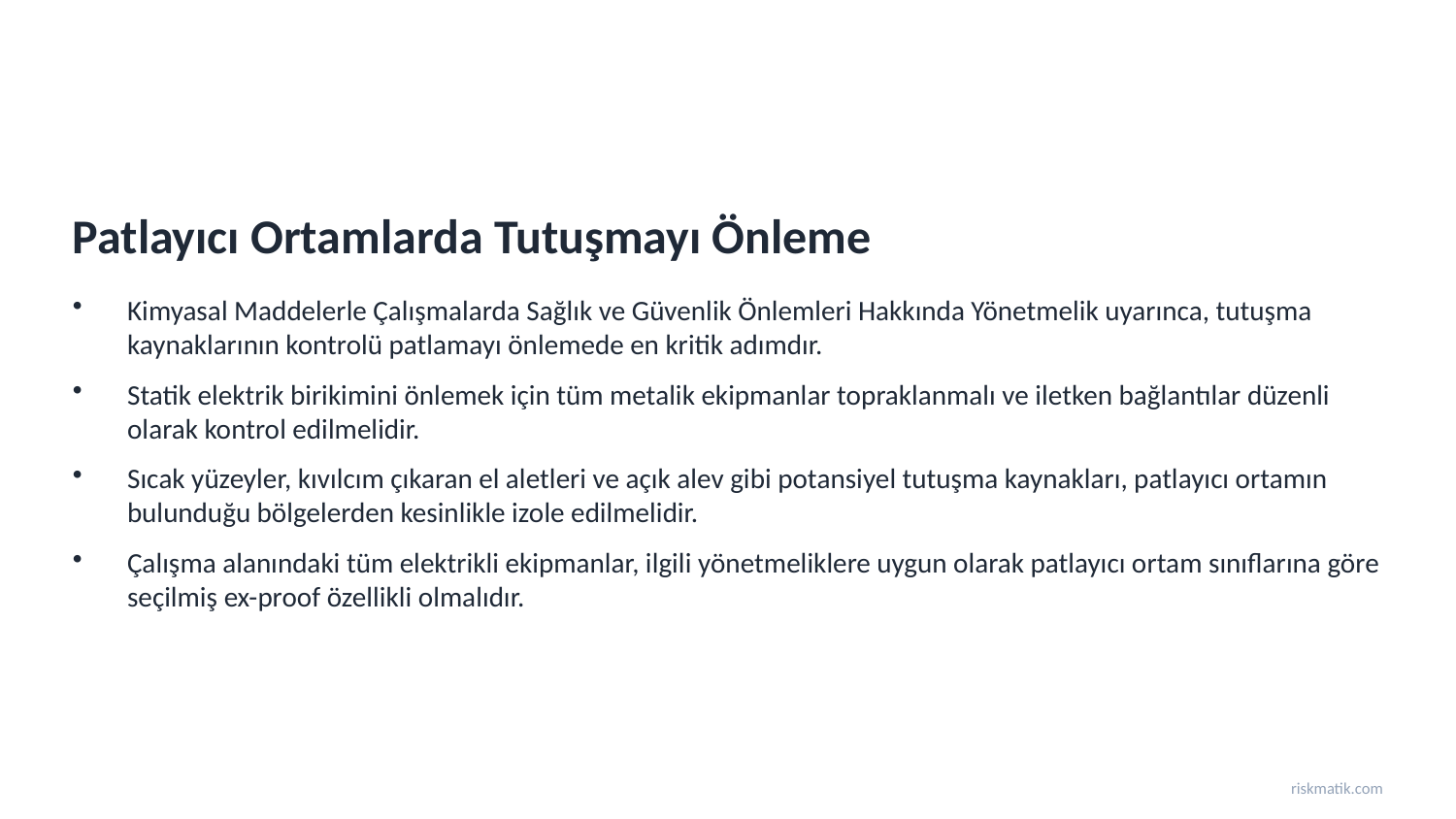

Patlayıcı Ortamlarda Tutuşmayı Önleme
Kimyasal Maddelerle Çalışmalarda Sağlık ve Güvenlik Önlemleri Hakkında Yönetmelik uyarınca, tutuşma kaynaklarının kontrolü patlamayı önlemede en kritik adımdır.
Statik elektrik birikimini önlemek için tüm metalik ekipmanlar topraklanmalı ve iletken bağlantılar düzenli olarak kontrol edilmelidir.
Sıcak yüzeyler, kıvılcım çıkaran el aletleri ve açık alev gibi potansiyel tutuşma kaynakları, patlayıcı ortamın bulunduğu bölgelerden kesinlikle izole edilmelidir.
Çalışma alanındaki tüm elektrikli ekipmanlar, ilgili yönetmeliklere uygun olarak patlayıcı ortam sınıflarına göre seçilmiş ex-proof özellikli olmalıdır.
riskmatik.com